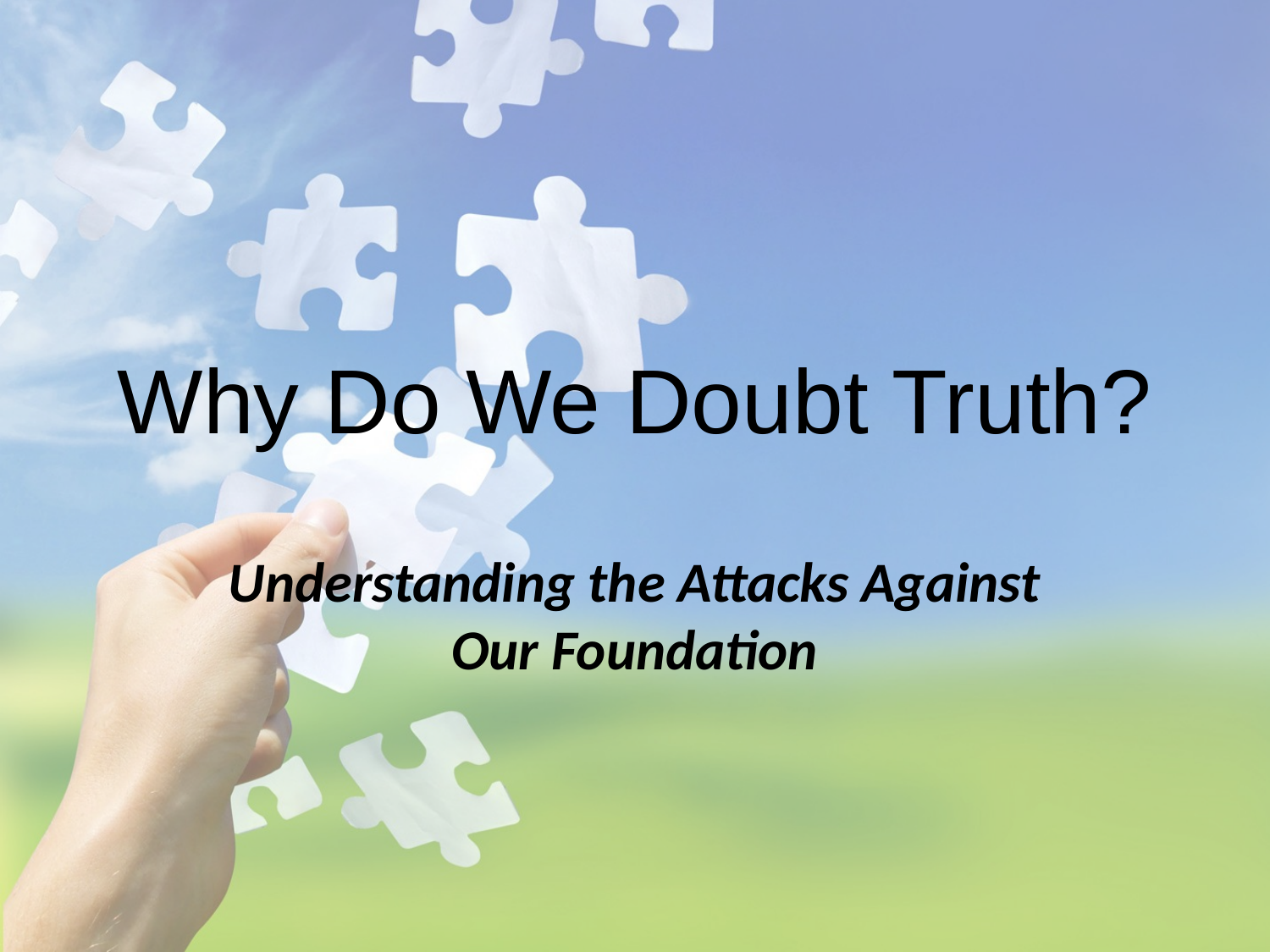

# Why Do We Doubt Truth?
Understanding the Attacks Against Our Foundation